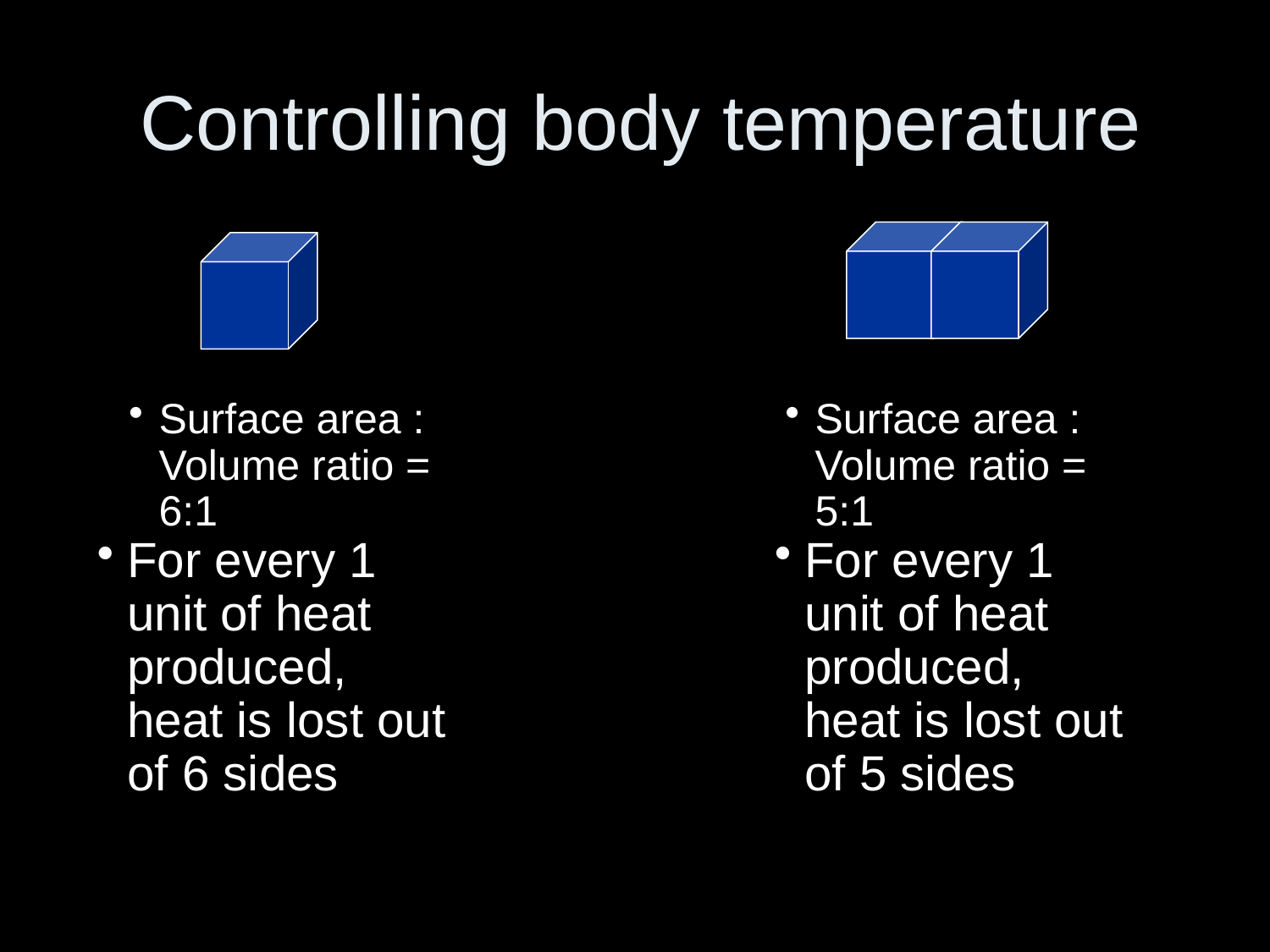

# Controlling body temperature

Surface area : Volume ratio = 6:1
Surface area : Volume ratio = 5:1
For every 1 unit of heat produced, heat is lost out of 6 sides
For every 1 unit of heat produced, heat is lost out of 5 sides